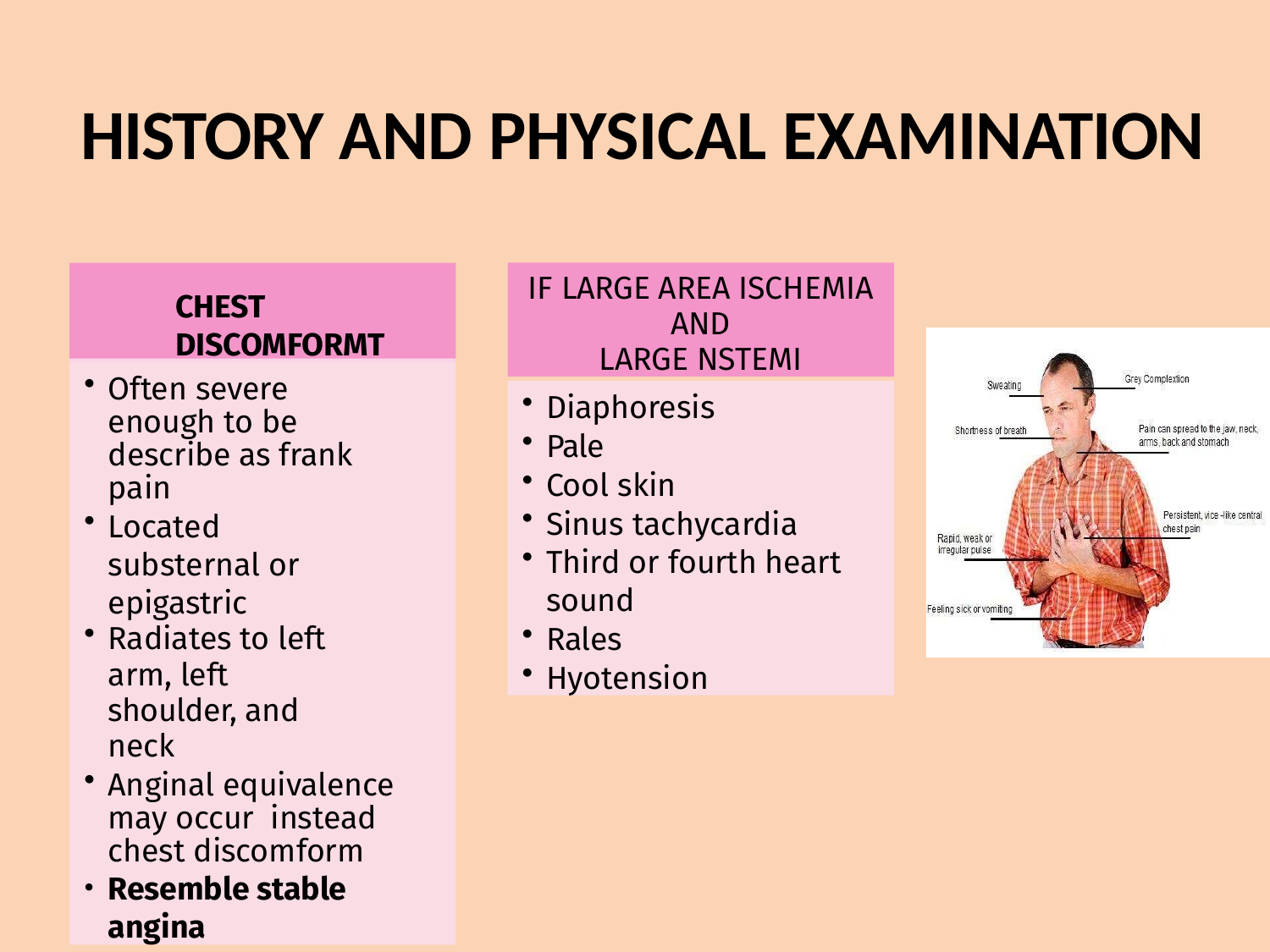

# HISTORY AND PHYSICAL EXAMINATION
CHEST DISCOMFORMT
IF LARGE AREA ISCHEMIA AND
LARGE NSTEMI

Often severe enough to be  describe as frank pain
Located substernal or epigastric
Radiates to left arm, left
shoulder, and neck
Anginal equivalence may occur  instead chest discomform
Resemble stable angina
Diaphoresis
Pale
Cool skin
Sinus tachycardia
Third or fourth heart sound
Rales
Hyotension